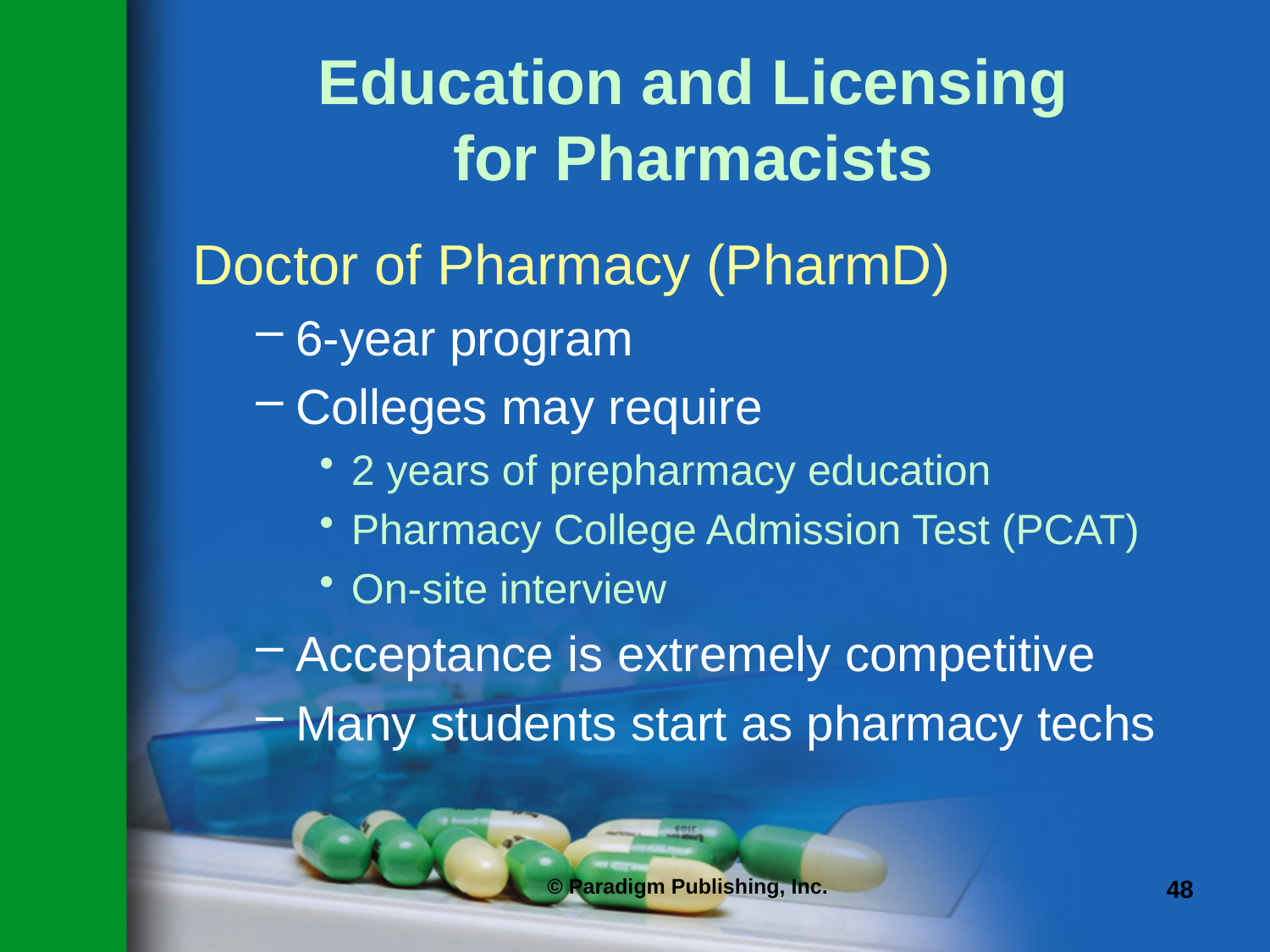

# Education and Licensing for Pharmacists
Doctor of Pharmacy (PharmD)
6-year program
Colleges may require
2 years of prepharmacy education
Pharmacy College Admission Test (PCAT)
On-site interview
Acceptance is extremely competitive
Many students start as pharmacy techs
© Paradigm Publishing, Inc.
48